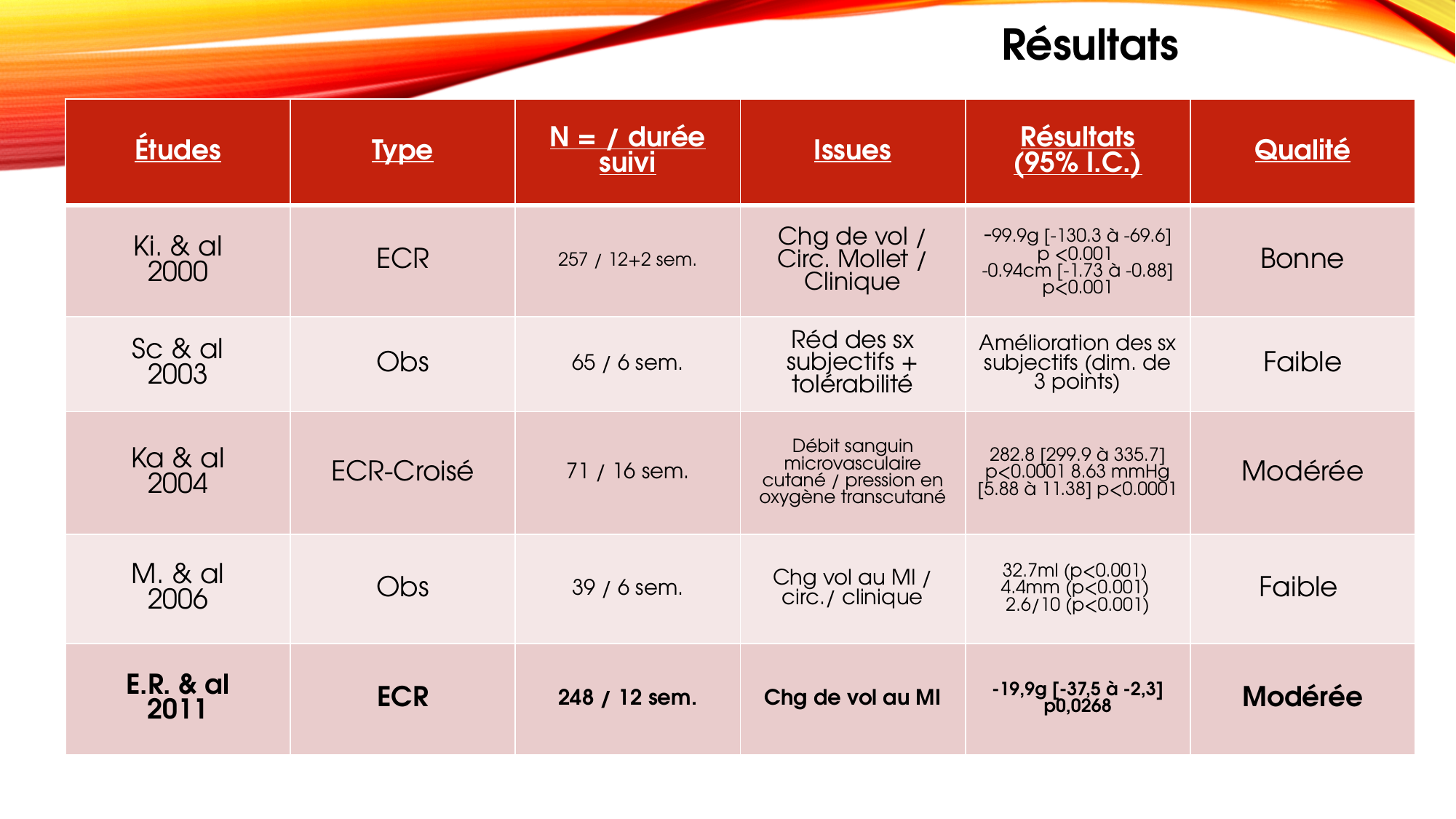

Résultats
| Études | Type | N = / durée suivi | Issues | Résultats (95% I.C.) | Qualité |
| --- | --- | --- | --- | --- | --- |
| Ki. & al 2000 | ECR | 257 / 12+2 sem. | Chg de vol / Circ. Mollet / Clinique | -99.9g [-130.3 à -69.6] p <0.001 -0.94cm [-1.73 à -0.88] p<0.001 | Bonne |
| Sc & al 2003 | Obs | 65 / 6 sem. | Réd des sx subjectifs + tolérabilité | Amélioration des sx subjectifs (dim. de 3 points) | Faible |
| Ka & al 2004 | ECR-Croisé | 71 / 16 sem. | Débit sanguin microvasculaire cutané / pression en oxygène transcutané | 282.8 [299.9 à 335.7] p<0.0001 8.63 mmHg [5.88 à 11.38] p<0.0001 | Modérée |
| M. & al 2006 | Obs | 39 / 6 sem. | Chg vol au MI / circ./ clinique | 32.7ml (p<0.001) 4.4mm (p<0.001) 2.6/10 (p<0.001) | Faible |
| E.R. & al 2011 | ECR | 248 / 12 sem. | Chg de vol au MI | -19,9g [-37,5 à -2,3] p0,0268 | Modérée |